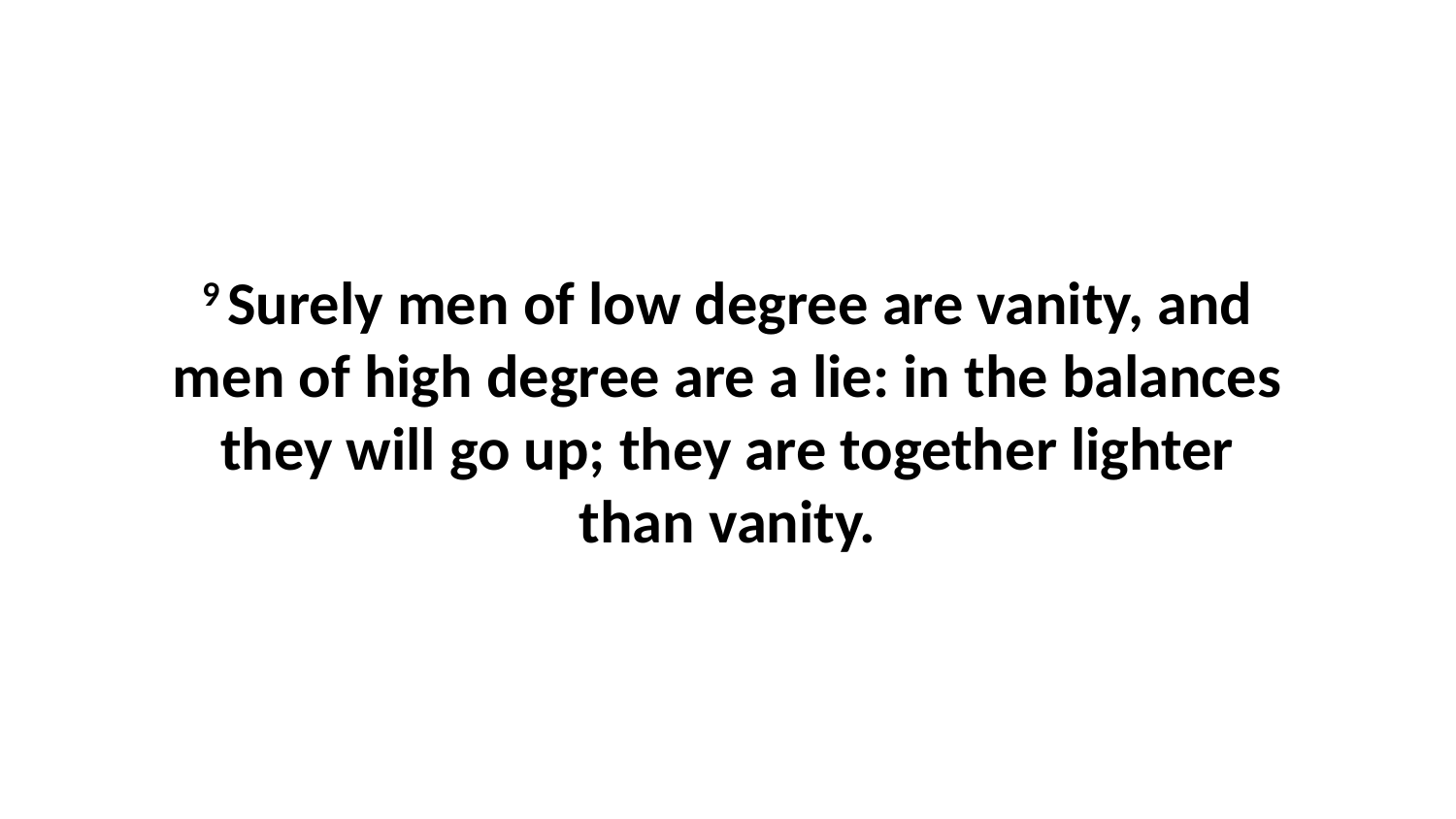

9 Surely men of low degree are vanity, and men of high degree are a lie: in the balances they will go up; they are together lighter than vanity.